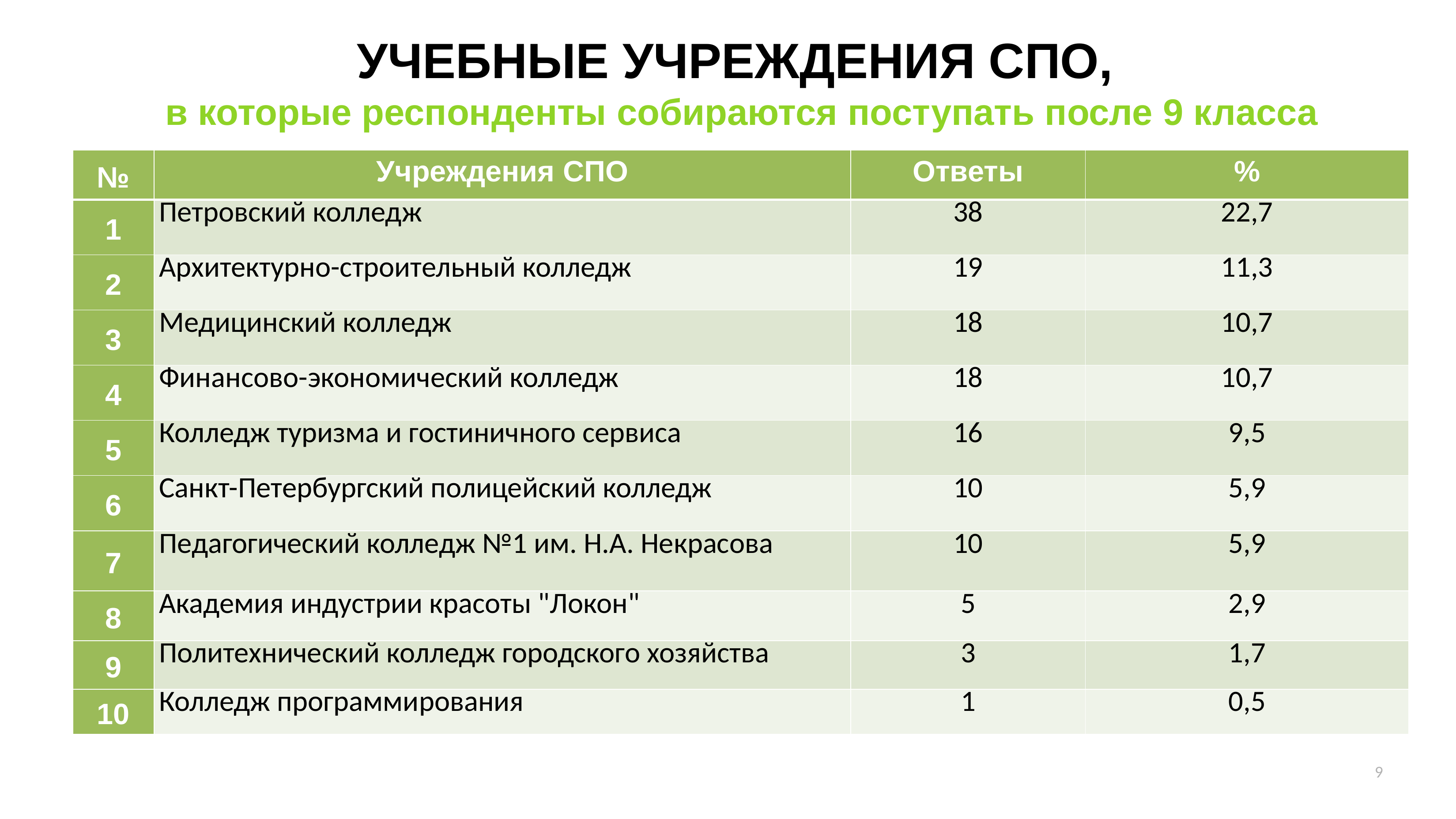

# УЧЕБНЫЕ УЧРЕЖДЕНИЯ СПО, в которые респонденты собираются поступать после 9 класса
| № | Учреждения СПО | Ответы | % |
| --- | --- | --- | --- |
| 1 | Петровский колледж | 38 | 22,7 |
| 2 | Архитектурно-строительный колледж | 19 | 11,3 |
| 3 | Медицинский колледж | 18 | 10,7 |
| 4 | Финансово-экономический колледж | 18 | 10,7 |
| 5 | Колледж туризма и гостиничного сервиса | 16 | 9,5 |
| 6 | Санкт-Петербургский полицейский колледж | 10 | 5,9 |
| 7 | Педагогический колледж №1 им. Н.А. Некрасова | 10 | 5,9 |
| 8 | Академия индустрии красоты "Локон" | 5 | 2,9 |
| 9 | Политехнический колледж городского хозяйства | 3 | 1,7 |
| 10 | Колледж программирования | 1 | 0,5 |
9